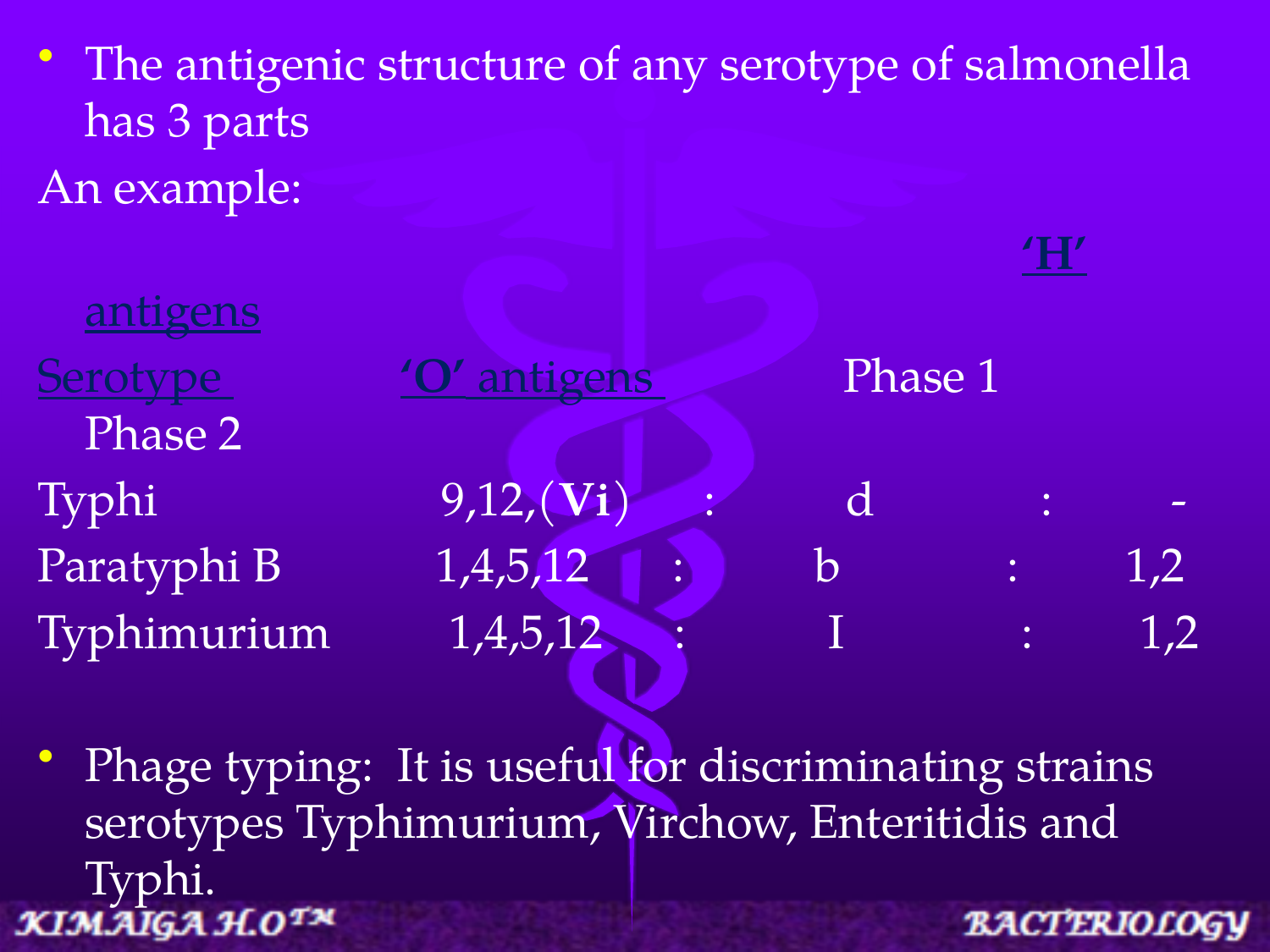

The antigenic structure of any serotype of salmonella has 3 parts
An example:
                                                                                   ‘H’ antigens
Serotype               ‘O’ antigens                Phase 1          Phase 2
Typhi                        9,12,(Vi)      :           d              :          -
Paratyphi B             1,4,5,12       :           b              :         1,2
Typhimurium          1,4,5,12      :            I               :         1,2

Phage typing:  It is useful for discriminating strains serotypes Typhimurium, Virchow, Enteritidis and Typhi.

#